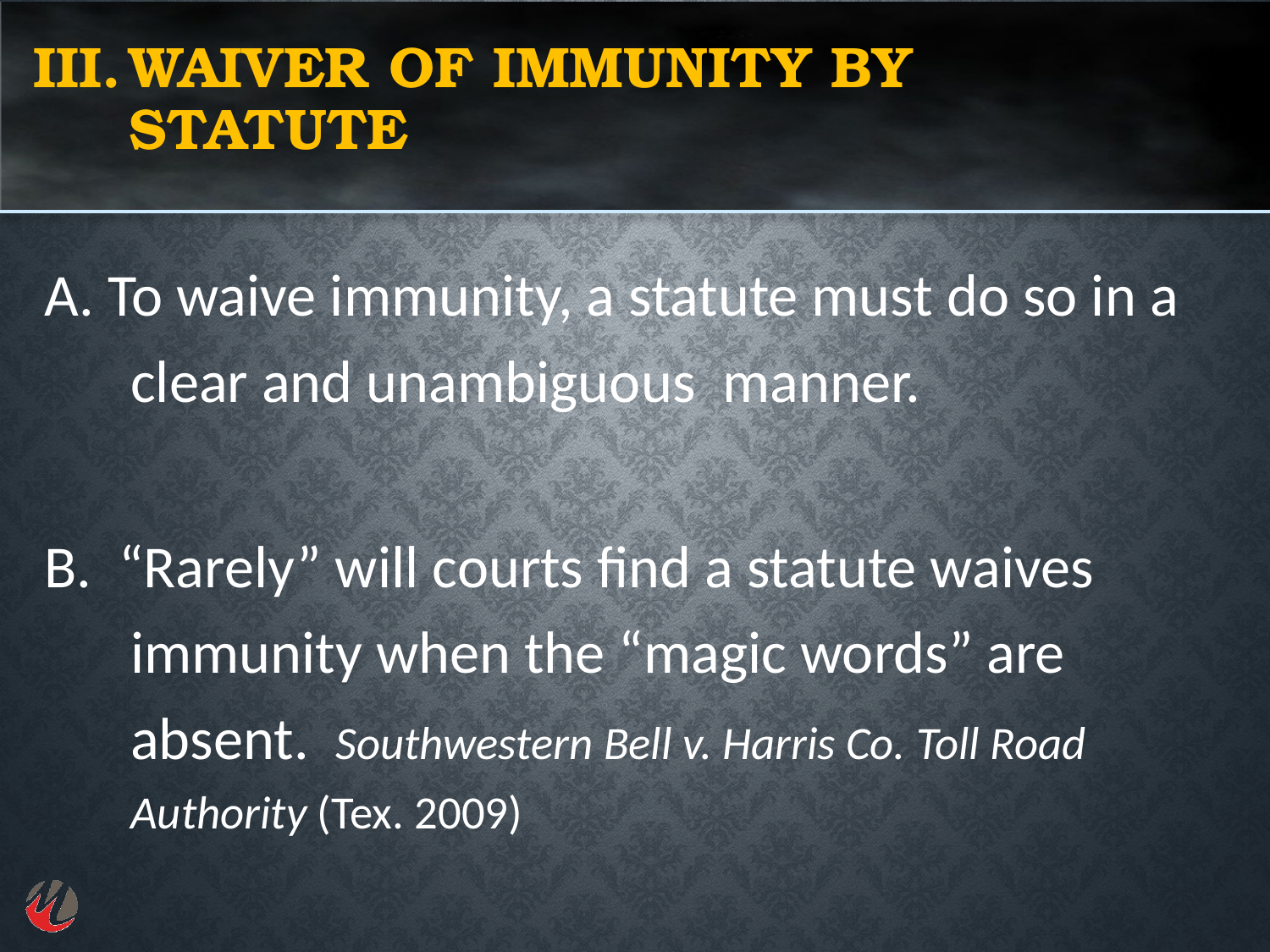

# III.	Waiver of Immunity by Statute

A. To waive immunity, a statute must do so in a clear and unambiguous  manner.

B.  “Rarely” will courts find a statute waives immunity when the “magic words” are absent.  Southwestern Bell v. Harris Co. Toll Road Authority (Tex. 2009)